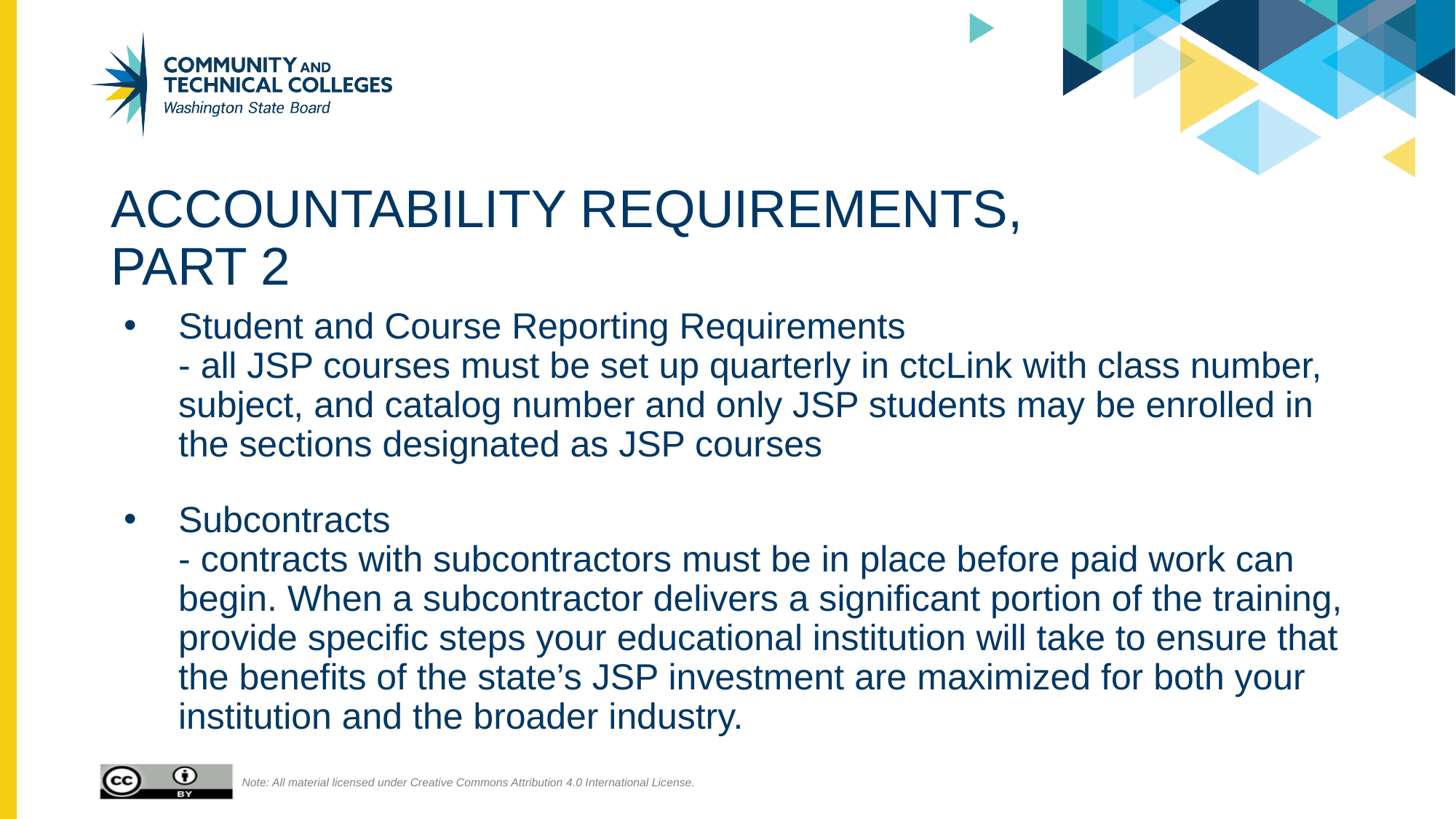

# Accountability requirements, ParT 2
Student and Course Reporting Requirements
- all JSP courses must be set up quarterly in ctcLink with class number, subject, and catalog number and only JSP students may be enrolled in the sections designated as JSP courses
Subcontracts
- contracts with subcontractors must be in place before paid work can begin. When a subcontractor delivers a significant portion of the training, provide specific steps your educational institution will take to ensure that the benefits of the state’s JSP investment are maximized for both your institution and the broader industry.